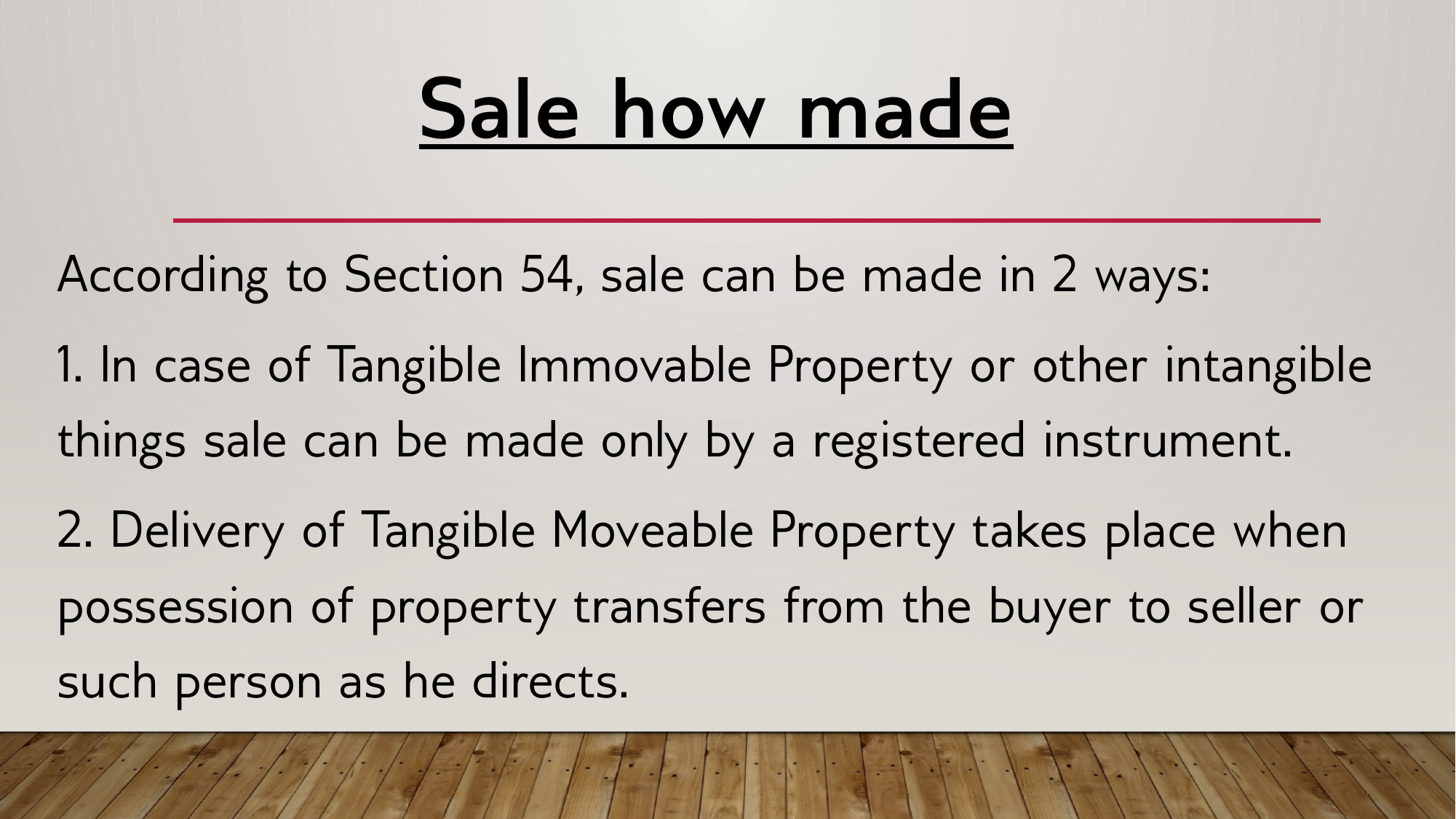

Sale how made

According to Section 54, sale can be made in 2 ways:
1. In case of Tangible Immovable Property or other intangible things sale can be made only by a registered instrument.
2. Delivery of Tangible Moveable Property takes place when possession of property transfers from the buyer to seller or such person as he directs.